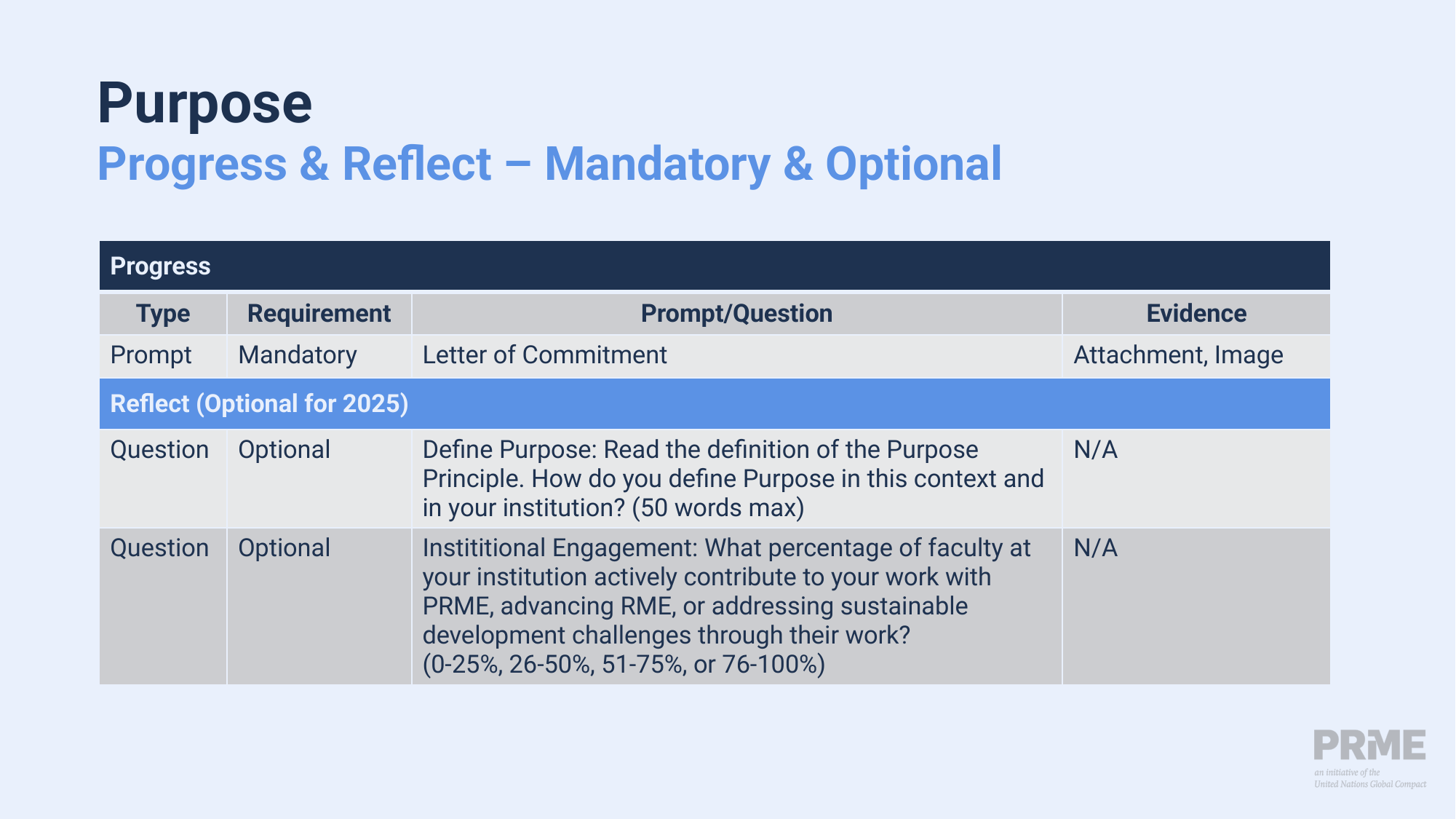

# Purpose Progress & Reflect – Mandatory & Optional

| Progress |  |  |  |
| --- | --- | --- | --- |
| Type | Requirement | Prompt/Question | Evidence |
| Prompt | Mandatory | Letter of Commitment | Attachment, Image |
| Reflect (Optional for 2025) |  |  |  |
| Question | Optional | Define Purpose: Read the definition of the Purpose Principle. How do you define Purpose in this context and in your institution? (50 words max) | N/A |
| Question | Optional | Instititional Engagement: What percentage of faculty at your institution actively contribute to your work with PRME, advancing RME, or addressing sustainable development challenges through their work? (0-25%, 26-50%, 51-75%, or 76-100%) | N/A |